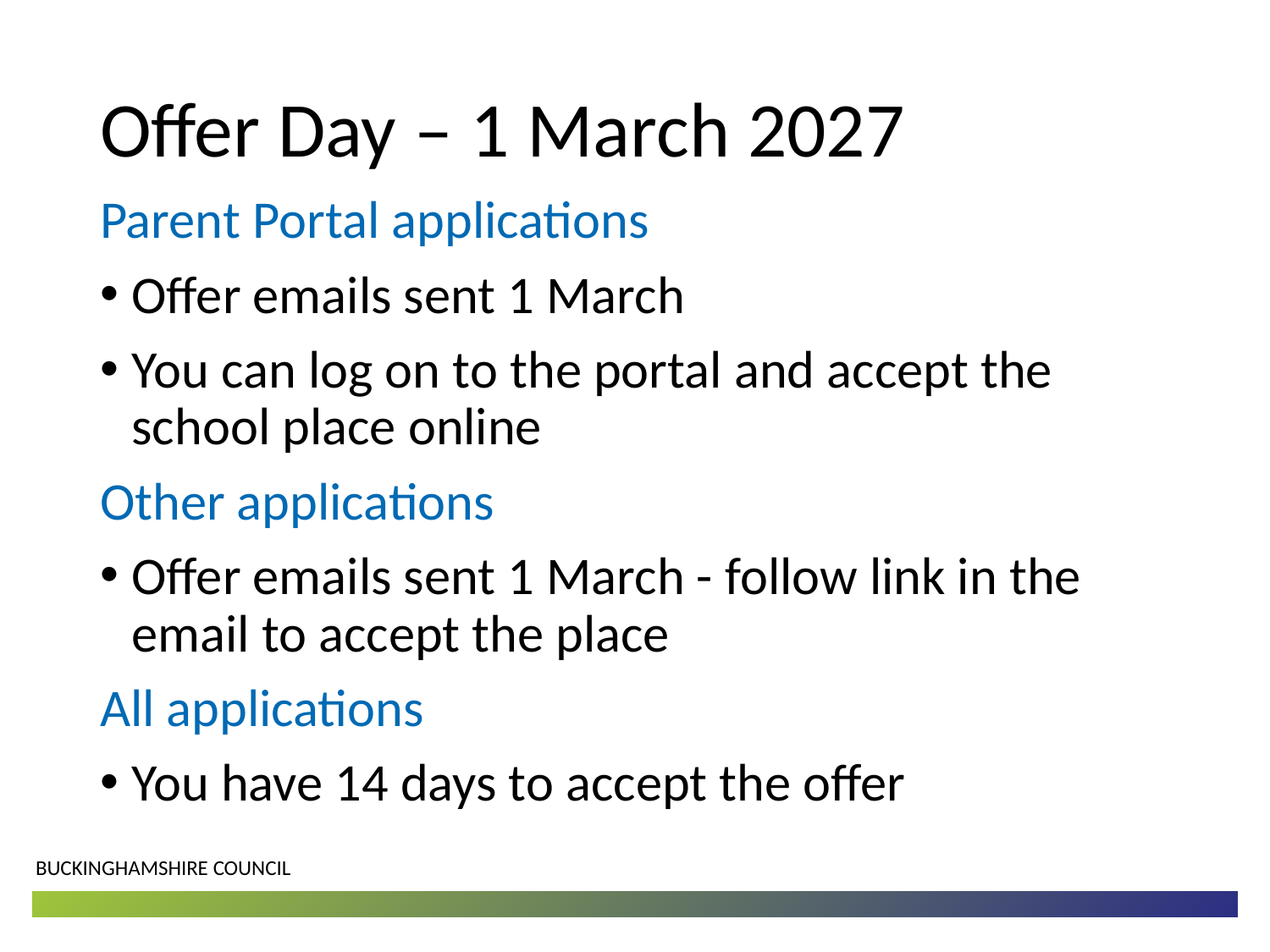

# Offer Day – 1 March 2027
Parent Portal applications
Offer emails sent 1 March
You can log on to the portal and accept the school place online
Other applications
Offer emails sent 1 March - follow link in the email to accept the place
All applications
You have 14 days to accept the offer